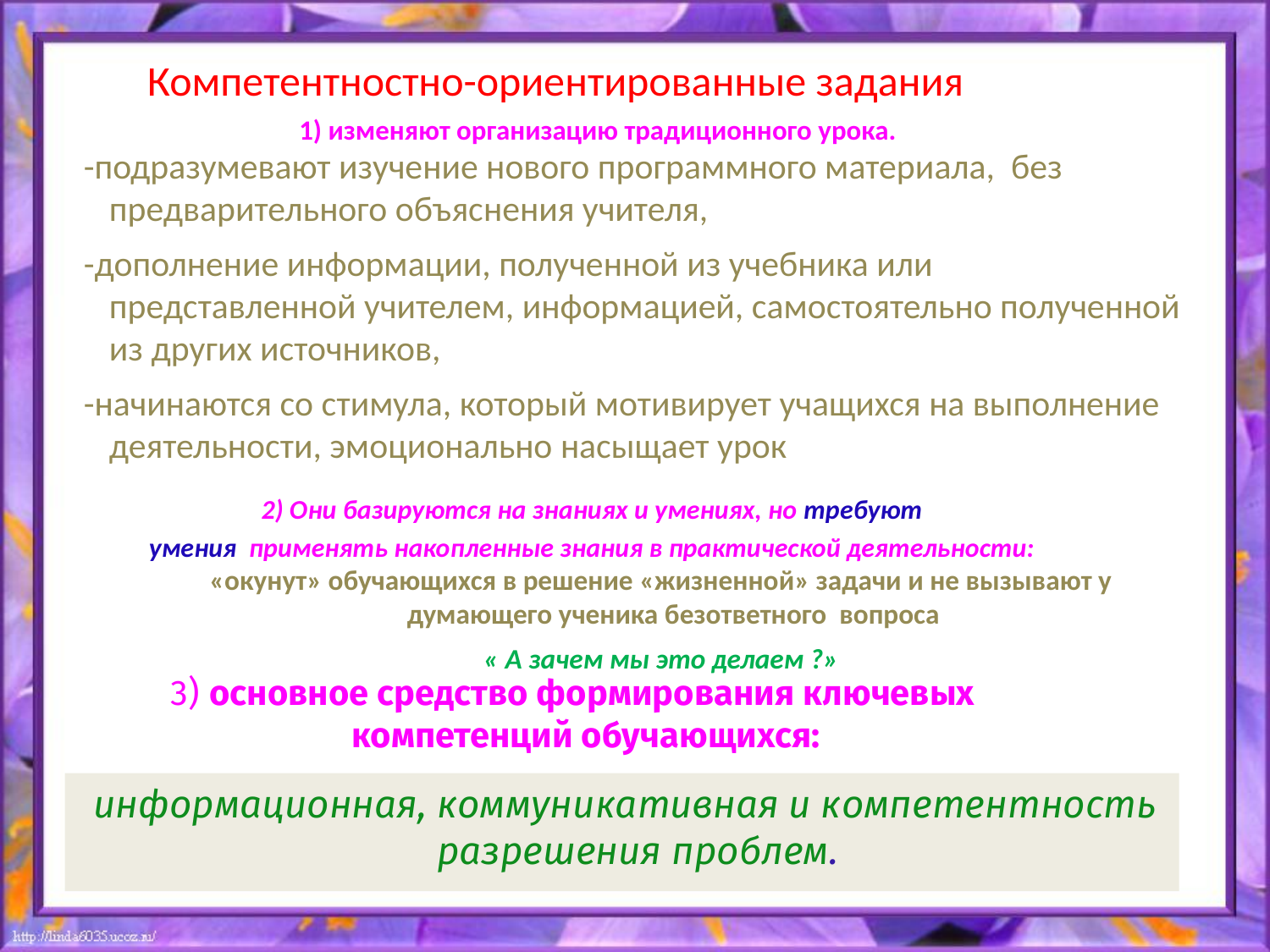

# Компетентностно-ориентированные задания

-подразумевают изучение нового программного материала,  без предварительного объяснения учителя,
-дополнение информации, полученной из учебника или представленной учителем, информацией, самостоятельно полученной из других источников,
-начинаются со стимула, который мотивирует учащихся на выполнение деятельности, эмоционально насыщает урок
  1) изменяют организацию традиционного урока.

2) Они базируются на знаниях и умениях, но требуют
умения  применять накопленные знания в практической деятельности:
«окунут» обучающихся в решение «жизненной» задачи и не вызывают у думающего ученика безответного  вопроса
« А зачем мы это делаем ?»
3) основное средство формирования ключевых компетенций обучающихся:
информационная, коммуникативная и компетентность разрешения проблем.